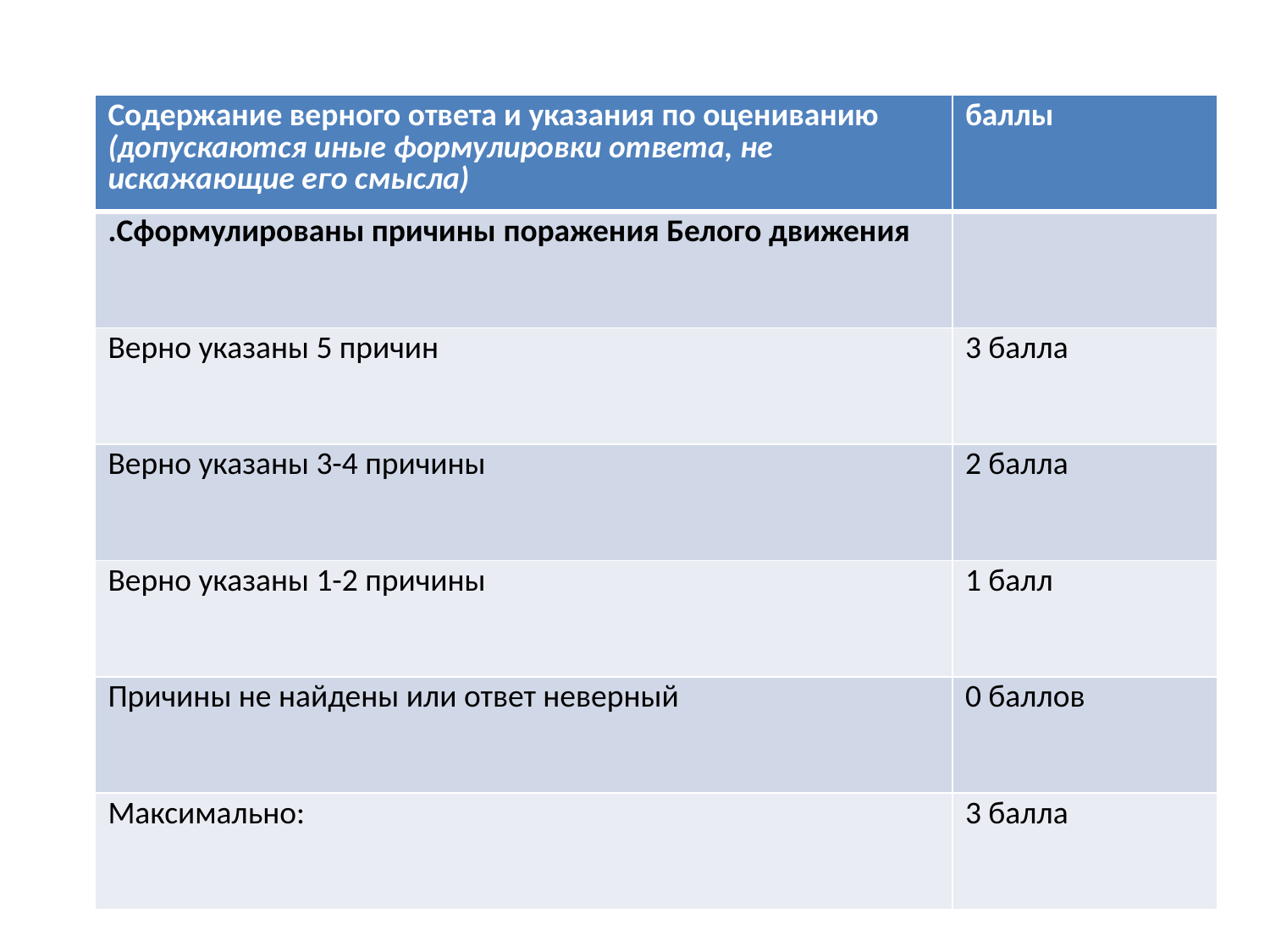

| Содержание верного ответа и указания по оцениванию (допускаются иные формулировки ответа, не искажающие его смысла) | баллы |
| --- | --- |
| .Сформулированы причины поражения Белого движения |  |
| Верно указаны 5 причин | 3 балла |
| Верно указаны 3-4 причины | 2 балла |
| Верно указаны 1-2 причины | 1 балл |
| Причины не найдены или ответ неверный | 0 баллов |
| Максимально: | 3 балла |
|  |  |
| --- | --- |